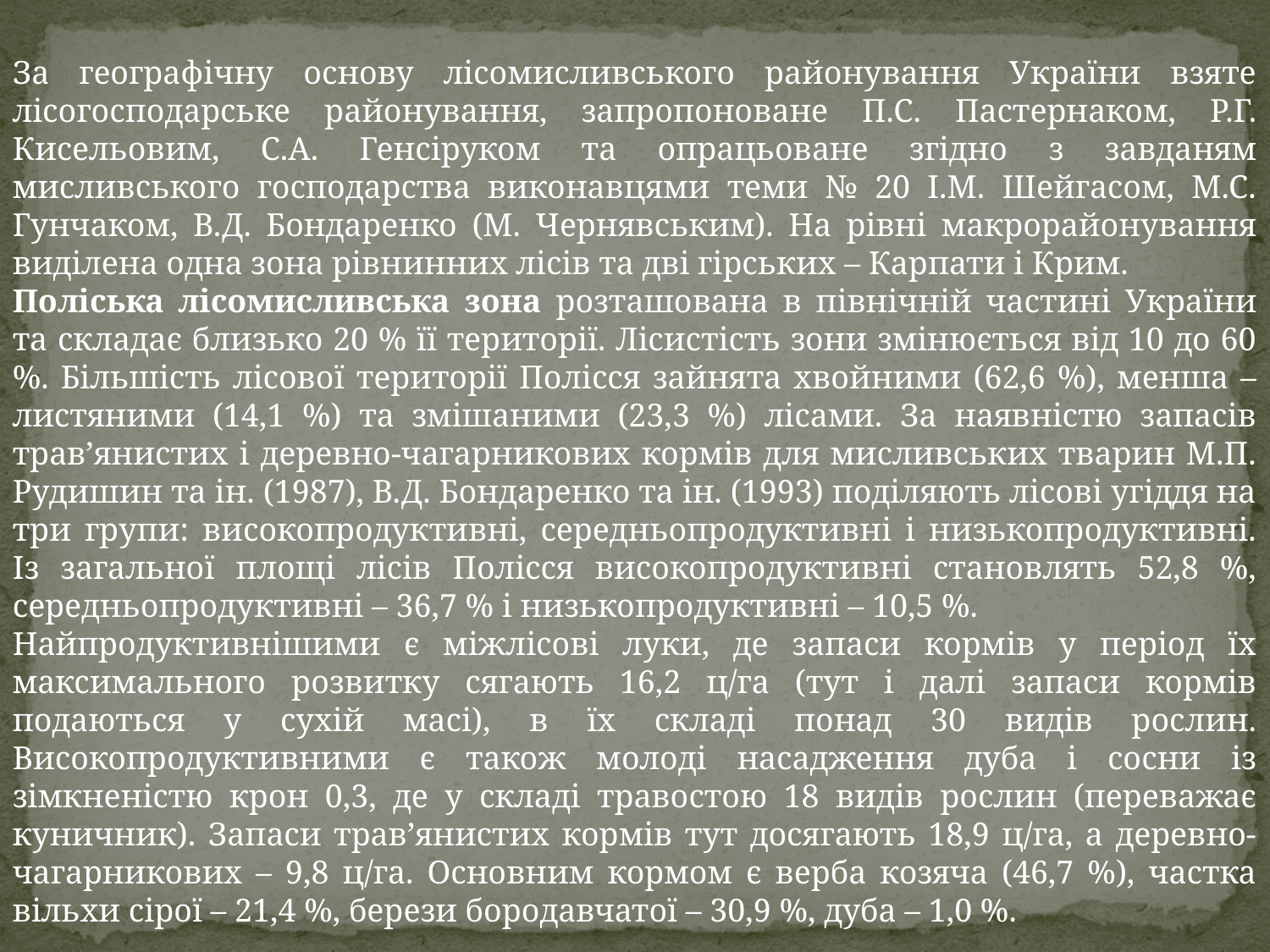

За географічну основу лісомисливського районування України взяте лісогосподарське районування, запропоноване П.С. Пастернаком, Р.Г. Кисельовим, С.А. Генсіруком та опрацьоване згідно з завданям мисливського господарства виконавцями теми № 20 І.М. Шейгасом, М.С. Гунчаком, В.Д. Бондаренко (М. Чернявським). На рівні макрорайонування виділена одна зона рівнинних лісів та дві гірських – Карпати і Крим.
Поліська лісомисливська зона розташована в північній частині України та складає близько 20 % її території. Лісистість зони змінюється від 10 до 60 %. Більшість лісової території Полісся зайнята хвойними (62,6 %), менша – листяними (14,1 %) та змішаними (23,3 %) лісами. За наявністю запасів трав’янистих і деревно-чагарникових кормів для мисливських тварин М.П. Рудишин та ін. (1987), В.Д. Бондаренко та ін. (1993) поділяють лісові угіддя на три групи: високопродуктивні, середньопродуктивні і низькопродуктивні. Із загальної площі лісів Полісся високопродуктивні становлять 52,8 %, середньопродуктивні – 36,7 % і низькопродуктивні – 10,5 %.
Найпродуктивнішими є міжлісові луки, де запаси кормів у період їх максимального розвитку сягають 16,2 ц/га (тут і далі запаси кормів подаються у сухій масі), в їх складі понад 30 видів рослин. Високопродуктивними є також молоді насадження дуба і сосни із зімкненістю крон 0,3, де у складі травостою 18 видів рослин (переважає куничник). Запаси трав’янистих кормів тут досягають 18,9 ц/га, а деревно-чагарникових – 9,8 ц/га. Основним кормом є верба козяча (46,7 %), частка вільхи сірої – 21,4 %, берези бородавчатої – 30,9 %, дуба – 1,0 %.